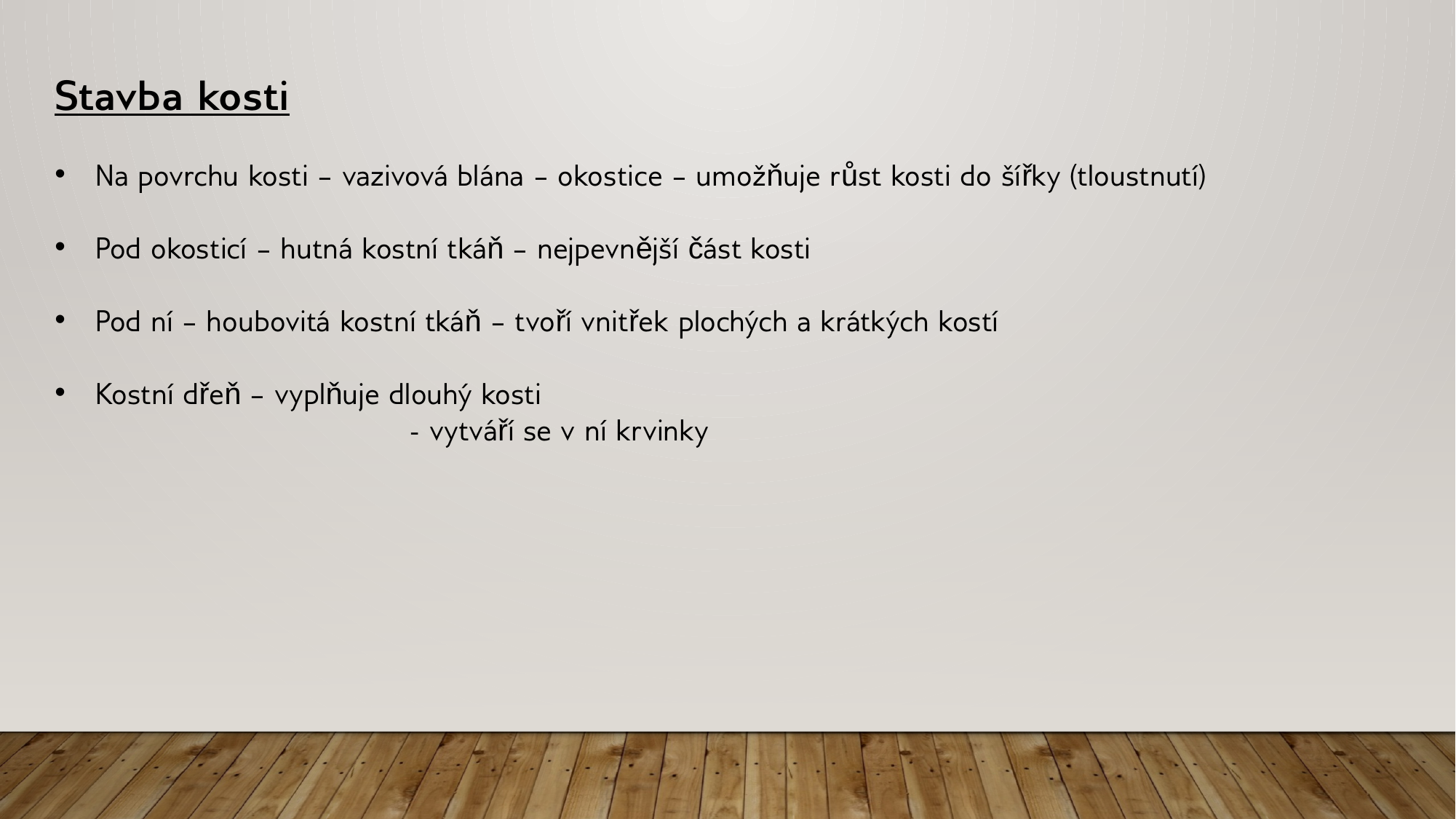

Stavba kosti

Na povrchu kosti – vazivová blána – okostice – umožňuje růst kosti do šířky (tloustnutí)

Pod okosticí – hutná kostní tkáň – nejpevnější část kosti

Pod ní – houbovitá kostní tkáň – tvoří vnitřek plochých a krátkých kostí

Kostní dřeň – vyplňuje dlouhý kosti
			   - vytváří se v ní krvinky